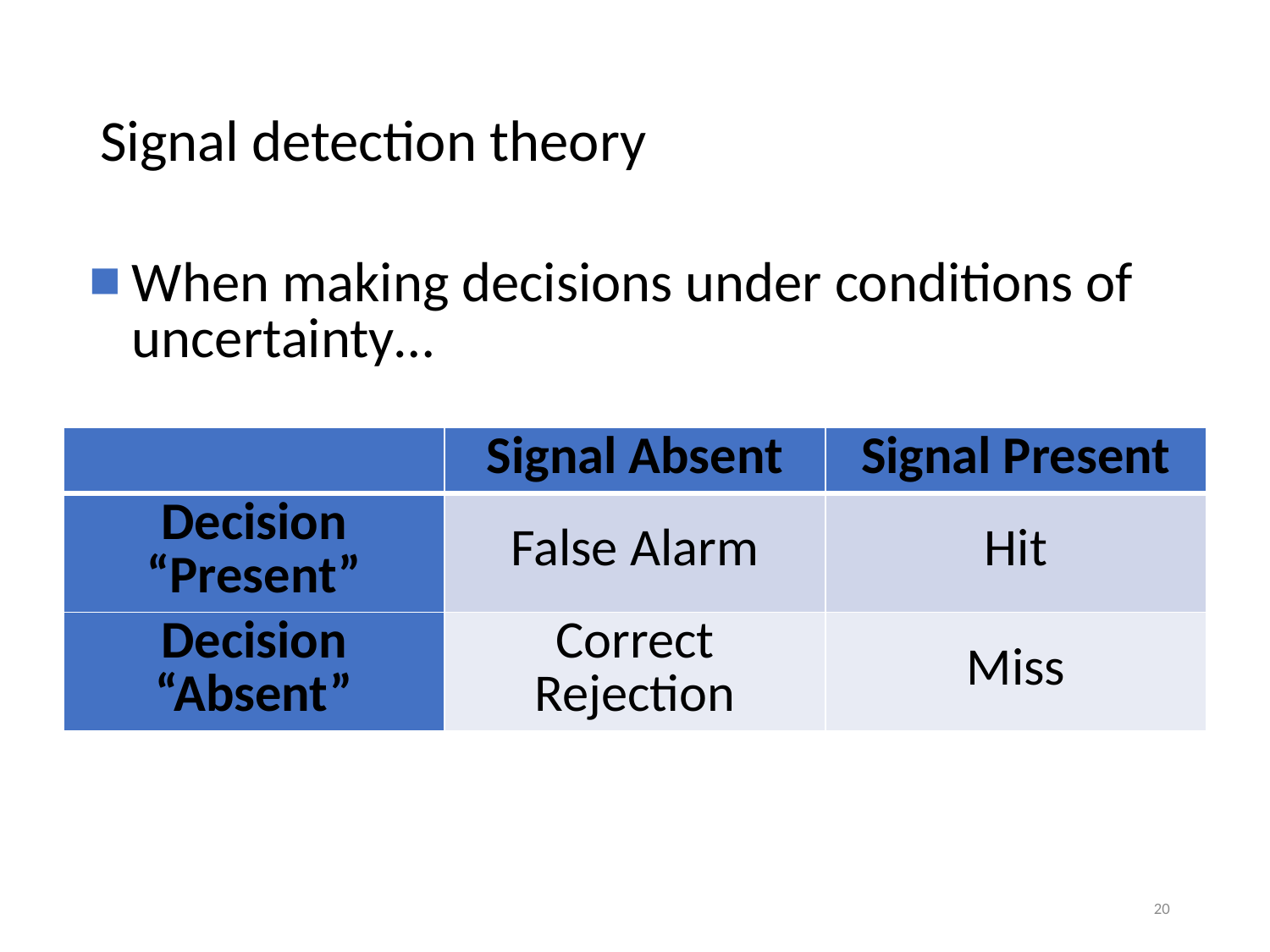

# Signal detection theory
When making decisions under conditions of uncertainty…
|  | Signal Absent | Signal Present |
| --- | --- | --- |
| Decision “Present” | False Alarm | Hit |
| Decision “Absent” | Correct Rejection | Miss |
20